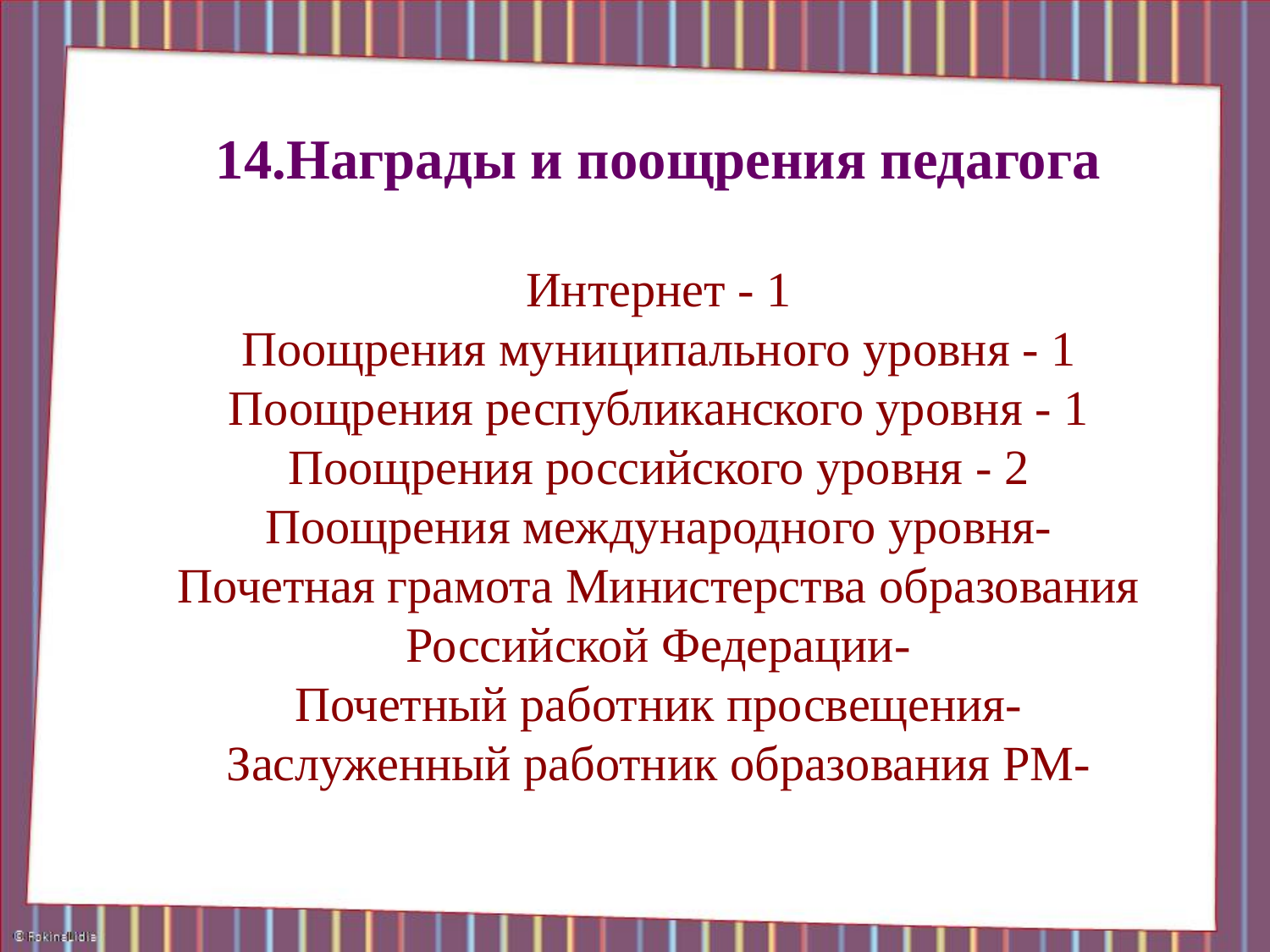

# 14.Награды и поощрения педагога Интернет - 1 Поощрения муниципального уровня - 1 Поощрения республиканского уровня - 1 Поощрения российского уровня - 2 Поощрения международного уровня- Почетная грамота Министерства образования Российской Федерации- Почетный работник просвещения- Заслуженный работник образования РМ-